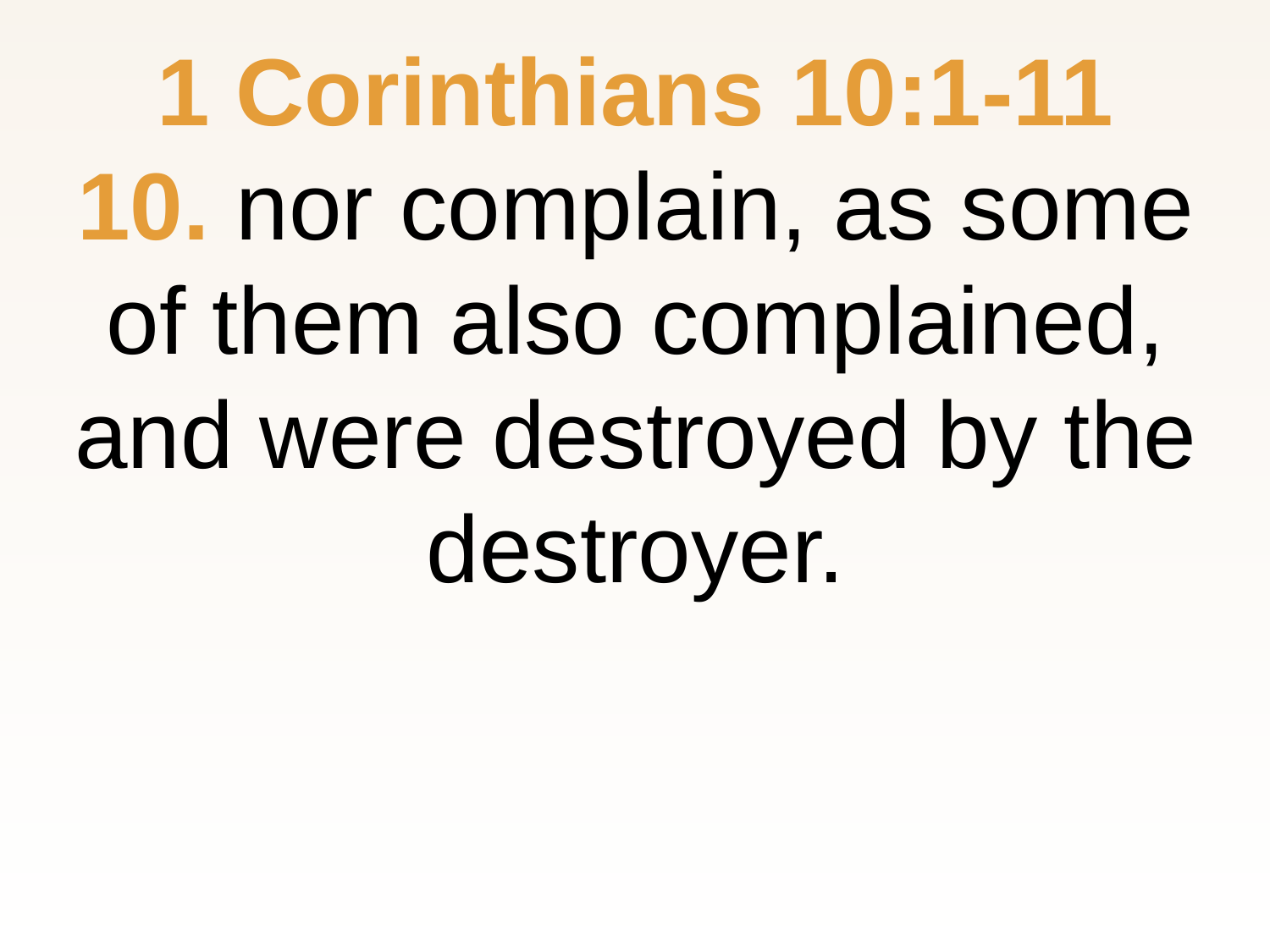

1 Corinthians 10:1-11
10. nor complain, as some of them also complained, and were destroyed by the destroyer.